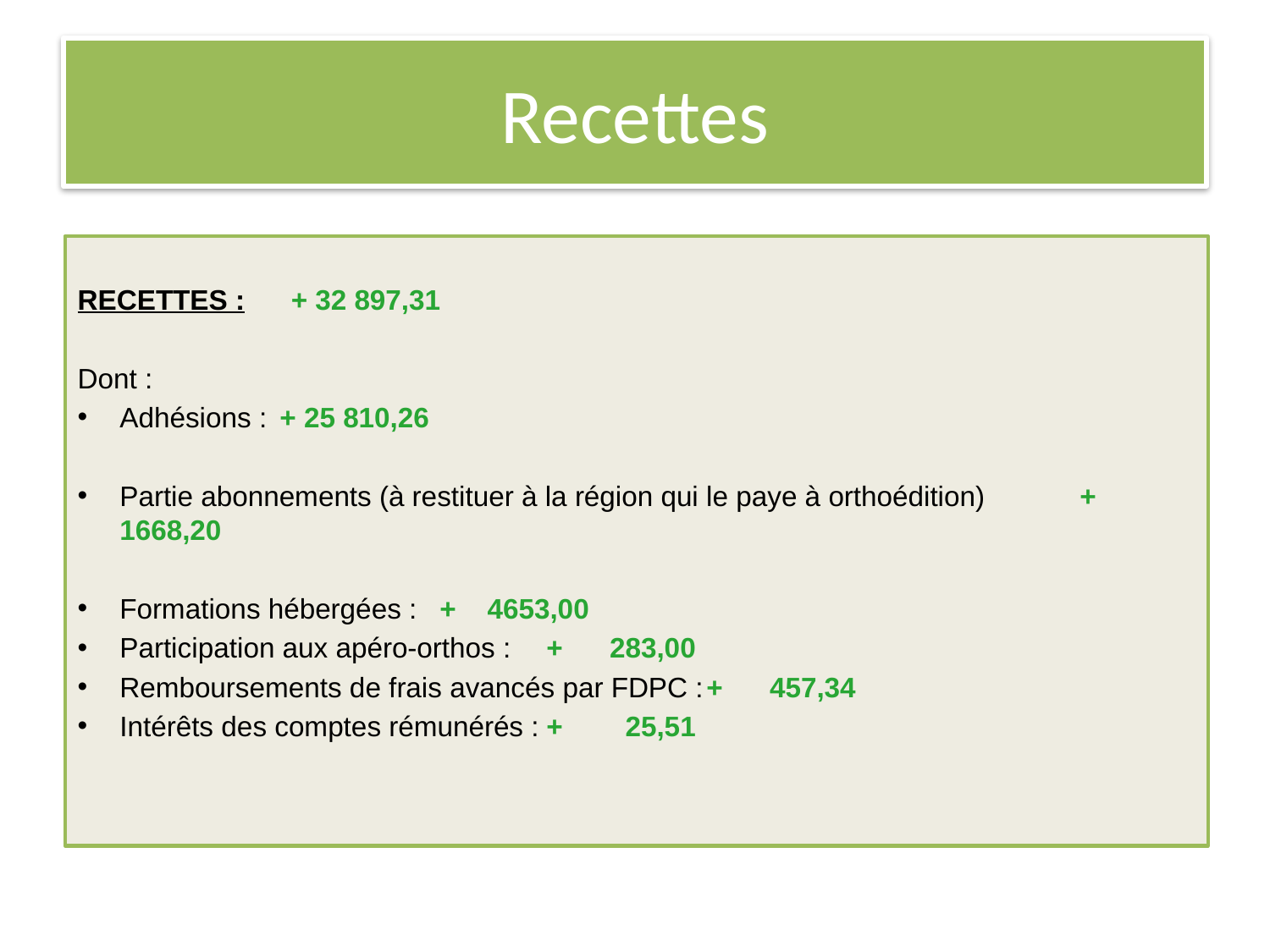

# Recettes

RECETTES :					+ 32 897,31

Dont :
Adhésions : 					+ 25 810,26

Partie abonnements (à restituer à la région qui le paye à orthoédition)				 		+   1668,20

Formations hébergées :			+    4653,00
Participation aux apéro-orthos : 			+      283,00
Remboursements de frais avancés par FDPC :	+      457,34
Intérêts des comptes rémunérés :		+        25,51